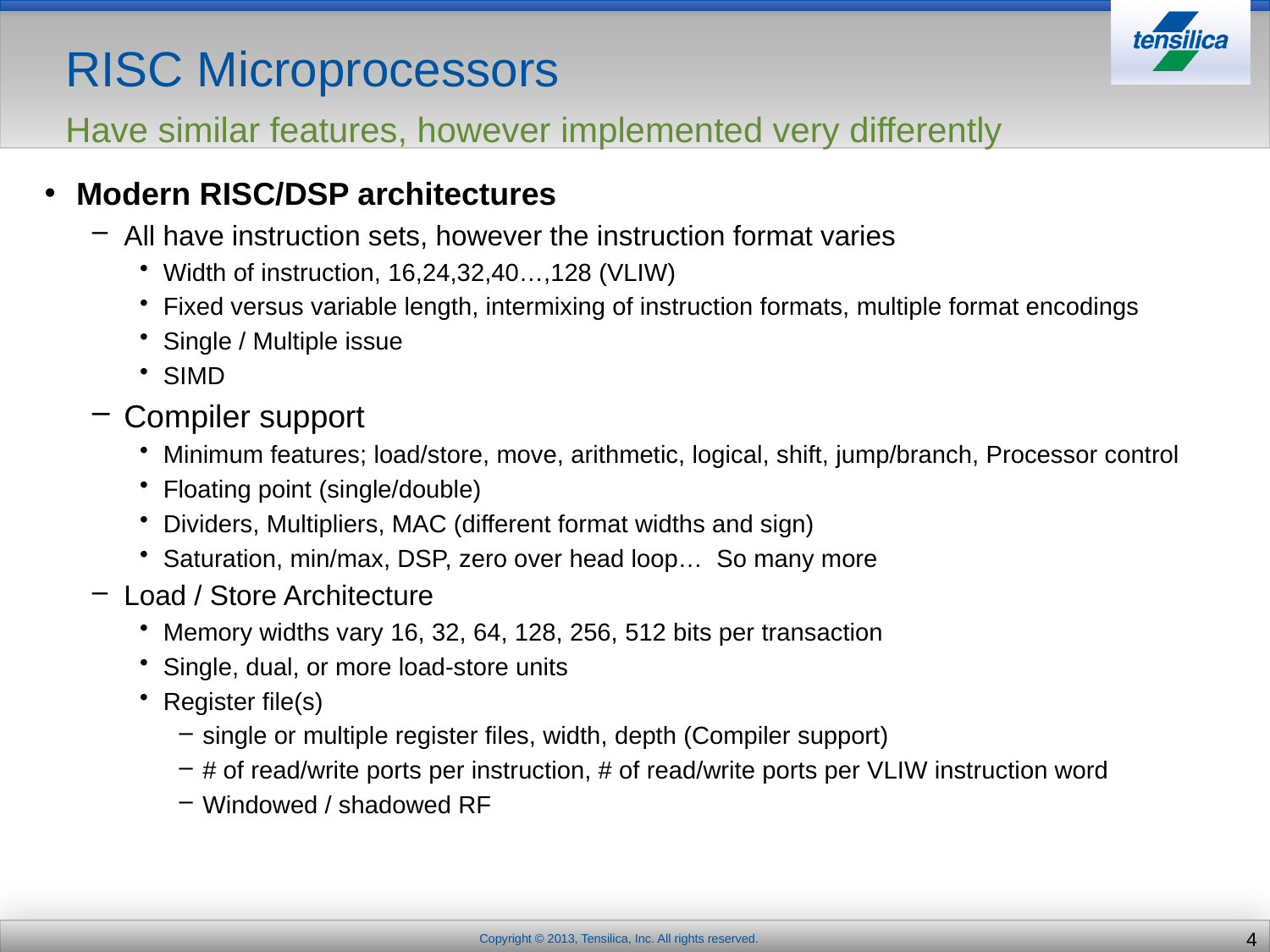

# RISC Microprocessors Have similar features, however implemented very differently
Modern RISC/DSP architectures
All have instruction sets, however the instruction format varies
Width of instruction, 16,24,32,40…,128 (VLIW)
Fixed versus variable length, intermixing of instruction formats, multiple format encodings
Single / Multiple issue
SIMD
Compiler support
Minimum features; load/store, move, arithmetic, logical, shift, jump/branch, Processor control
Floating point (single/double)
Dividers, Multipliers, MAC (different format widths and sign)
Saturation, min/max, DSP, zero over head loop…  So many more
Load / Store Architecture
Memory widths vary 16, 32, 64, 128, 256, 512 bits per transaction
Single, dual, or more load-store units
Register file(s)
single or multiple register files, width, depth (Compiler support)
# of read/write ports per instruction, # of read/write ports per VLIW instruction word
Windowed / shadowed RF